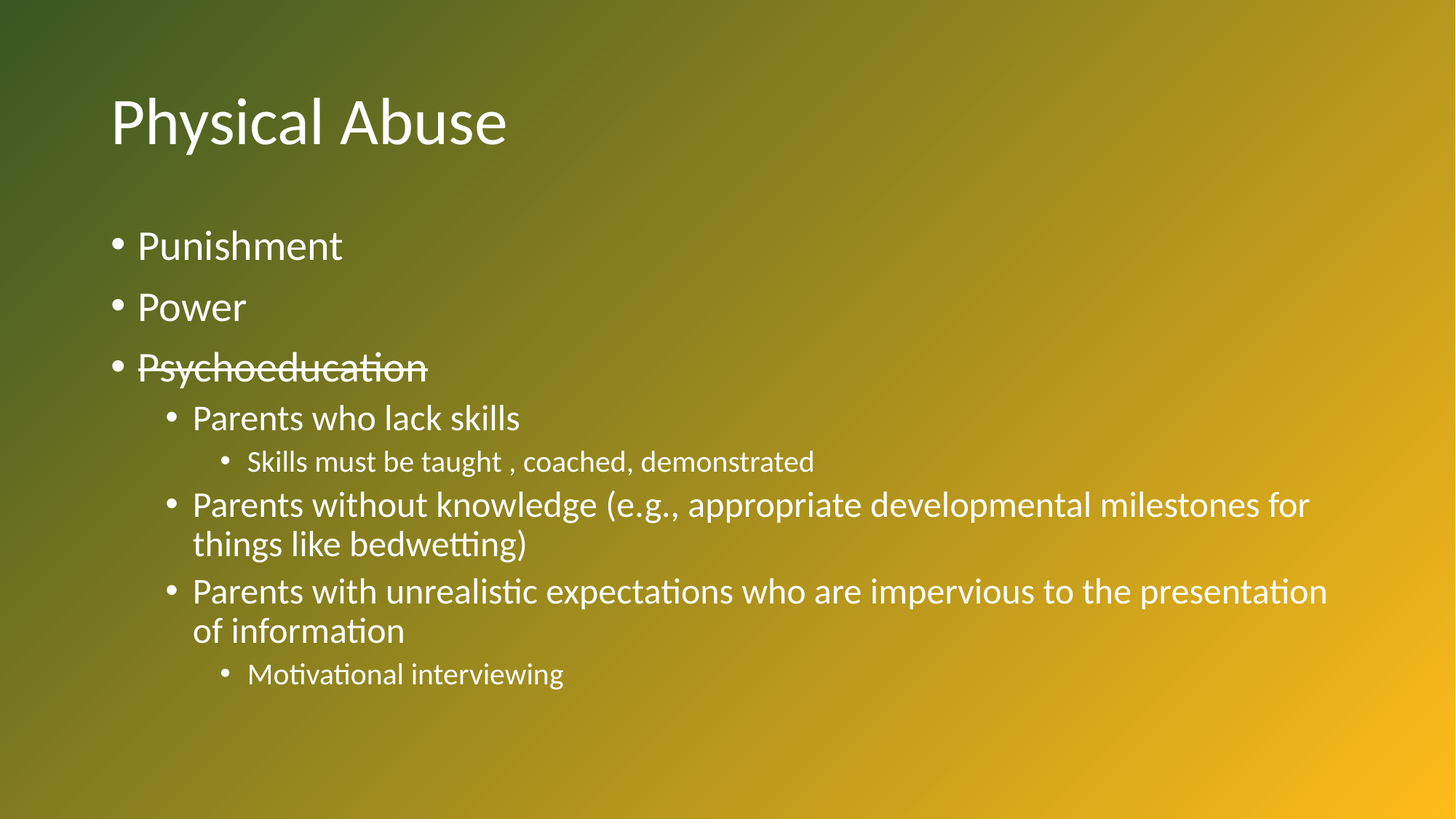

# Physical Abuse
Punishment
Power
Psychoeducation
Parents who lack skills
Skills must be taught , coached, demonstrated
Parents without knowledge (e.g., appropriate developmental milestones for things like bedwetting)
Parents with unrealistic expectations who are impervious to the presentation of information
Motivational interviewing